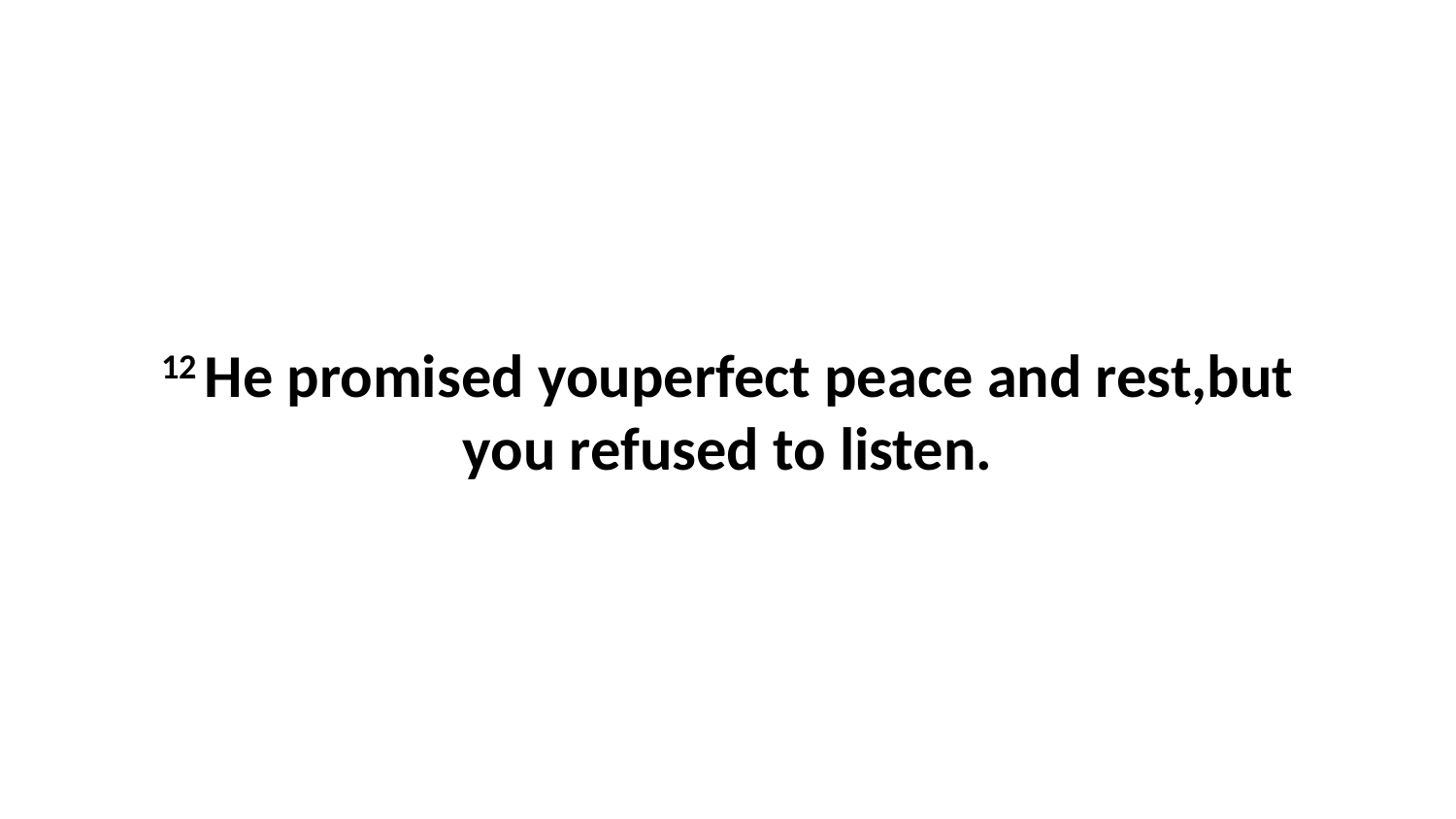

12 He promised youperfect peace and rest,but you refused to listen.